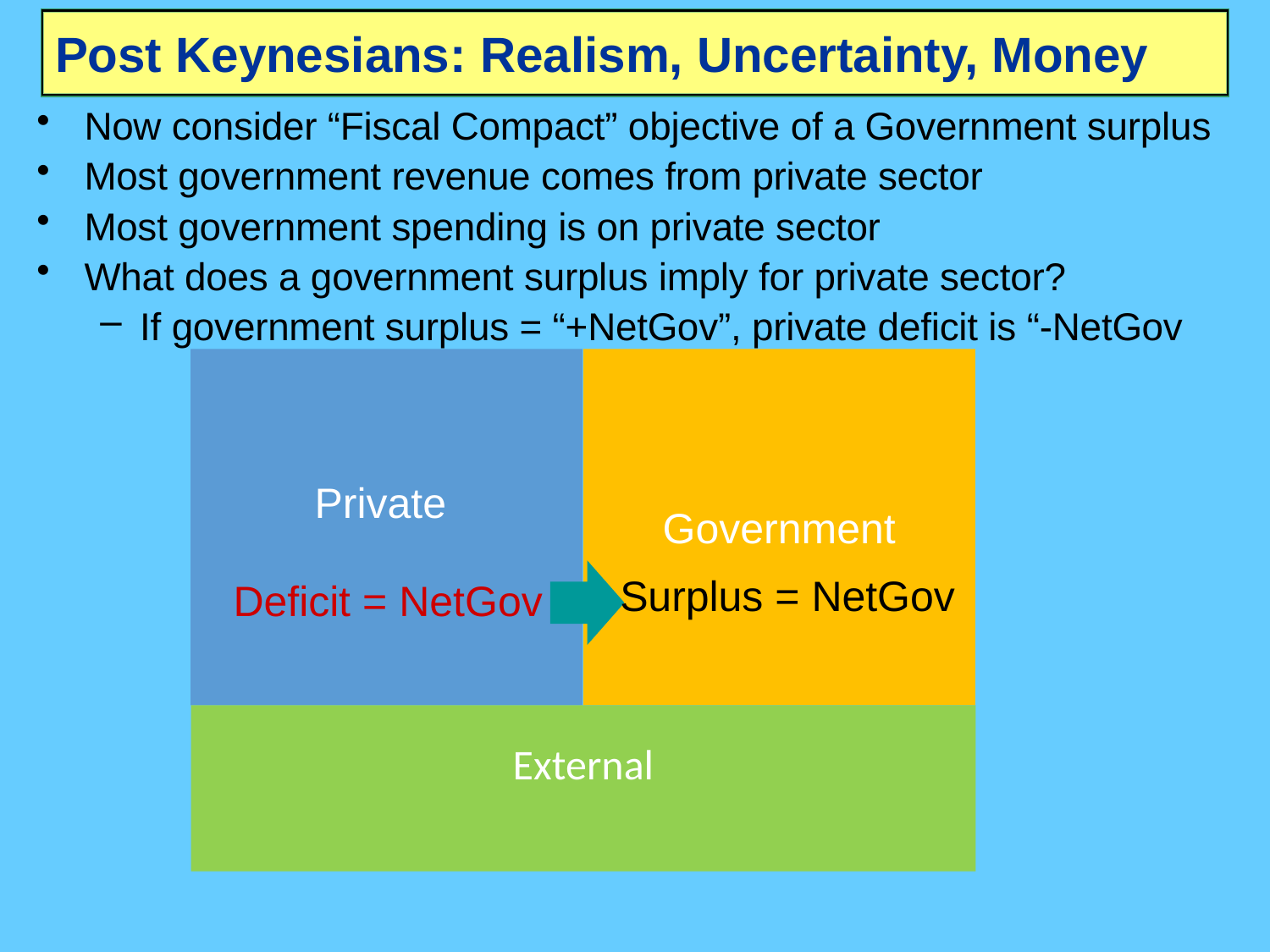

# Post Keynesians: Realism, Uncertainty, Money
Now consider “Fiscal Compact” objective of a Government surplus
Most government revenue comes from private sector
Most government spending is on private sector
What does a government surplus imply for private sector?
If government surplus = “+NetGov”, private deficit is “-NetGov
Private

Government
External

Surplus = NetGov
Deficit = NetGov